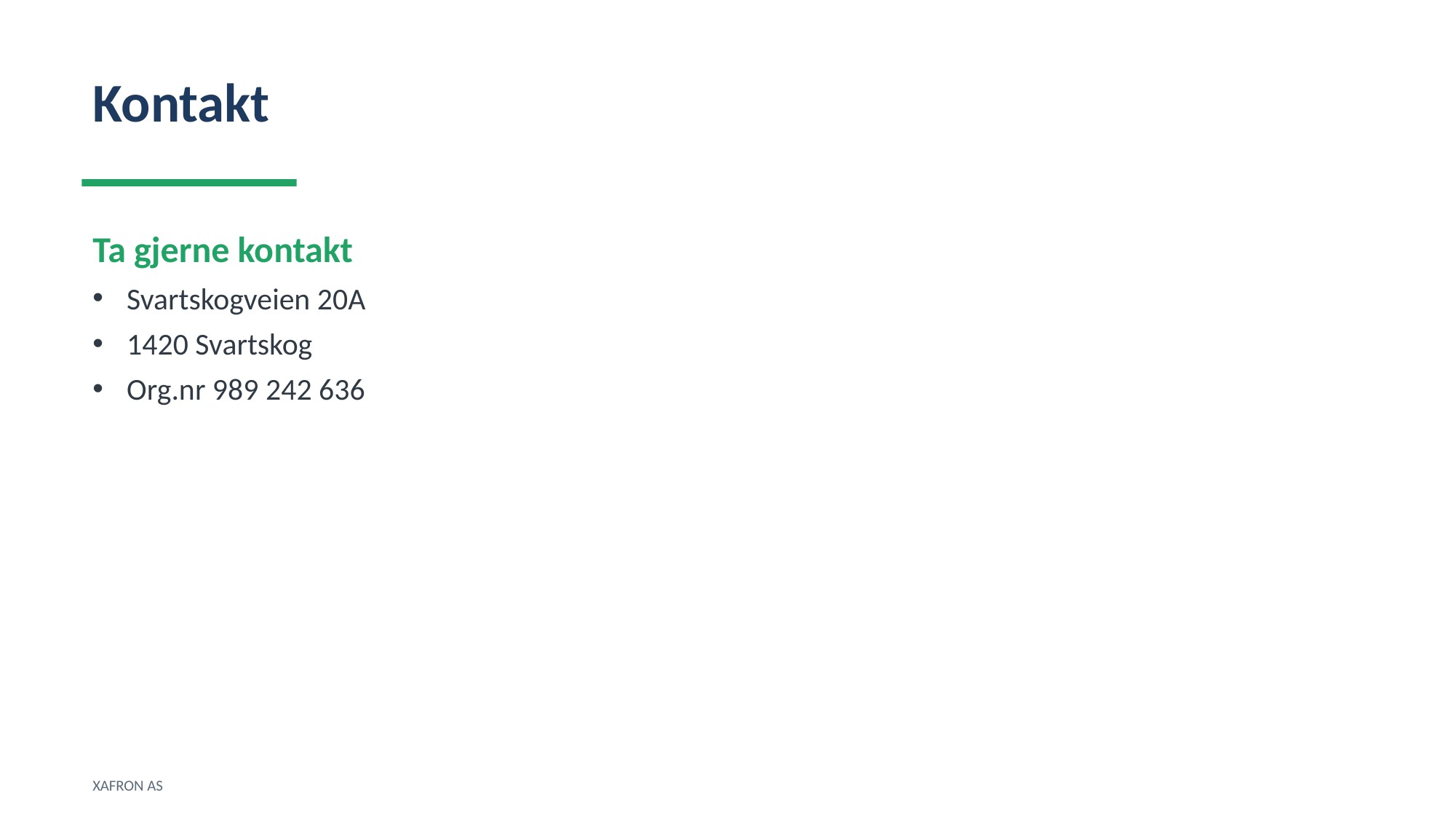

Kontakt

Ta gjerne kontakt
Svartskogveien 20A
1420 Svartskog
Org.nr 989 242 636
XAFRON AS